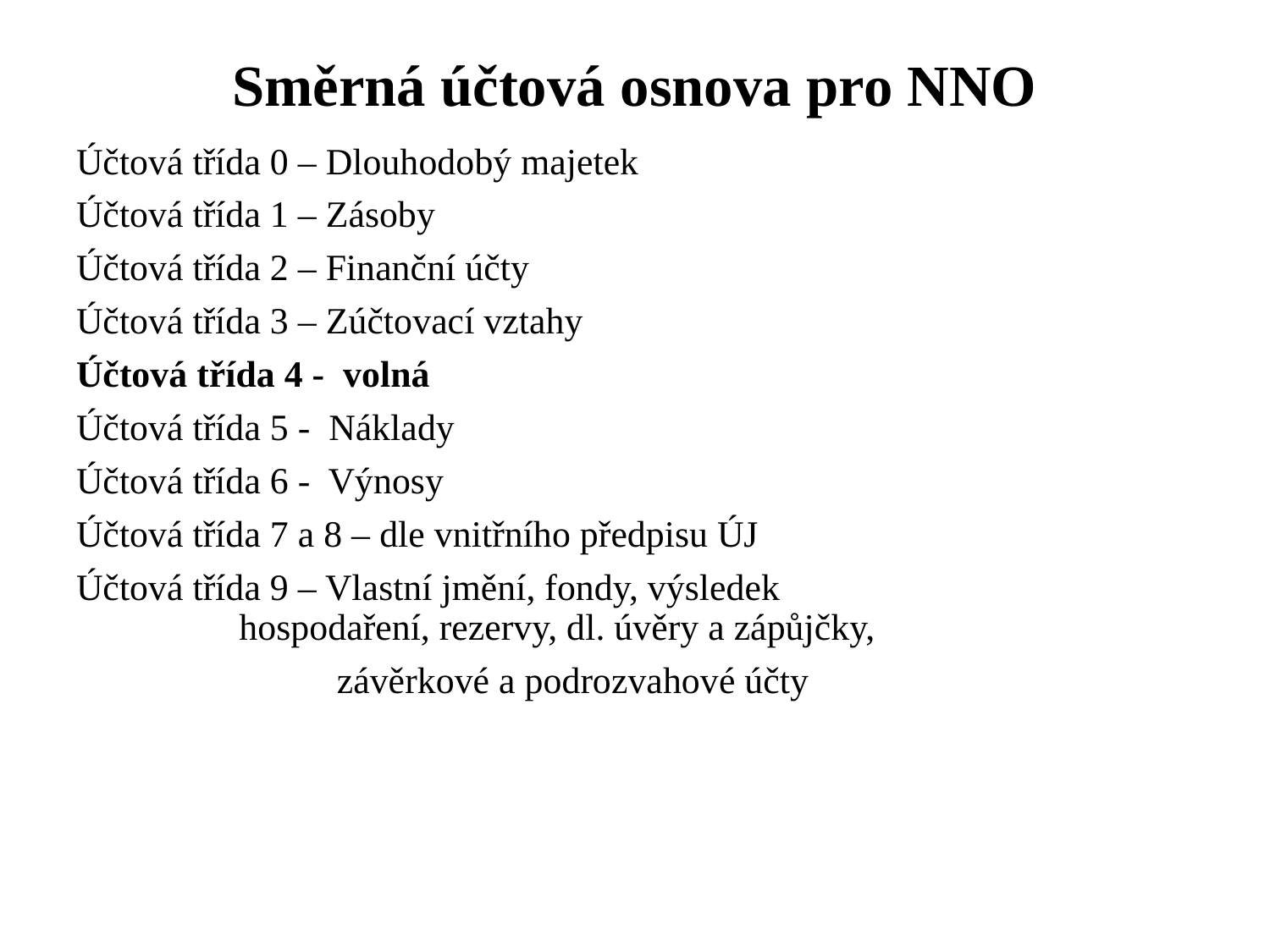

# Směrná účtová osnova pro NNO
Účtová třída 0 – Dlouhodobý majetek
Účtová třída 1 – Zásoby
Účtová třída 2 – Finanční účty
Účtová třída 3 – Zúčtovací vztahy
Účtová třída 4 -  volná
Účtová třída 5 -  Náklady
Účtová třída 6 -  Výnosy
Účtová třída 7 a 8 – dle vnitřního předpisu ÚJ
Účtová třída 9 – Vlastní jmění, fondy, výsledek 				                 hospodaření, rezervy, dl. úvěry a zápůjčky,
                            závěrkové a podrozvahové účty